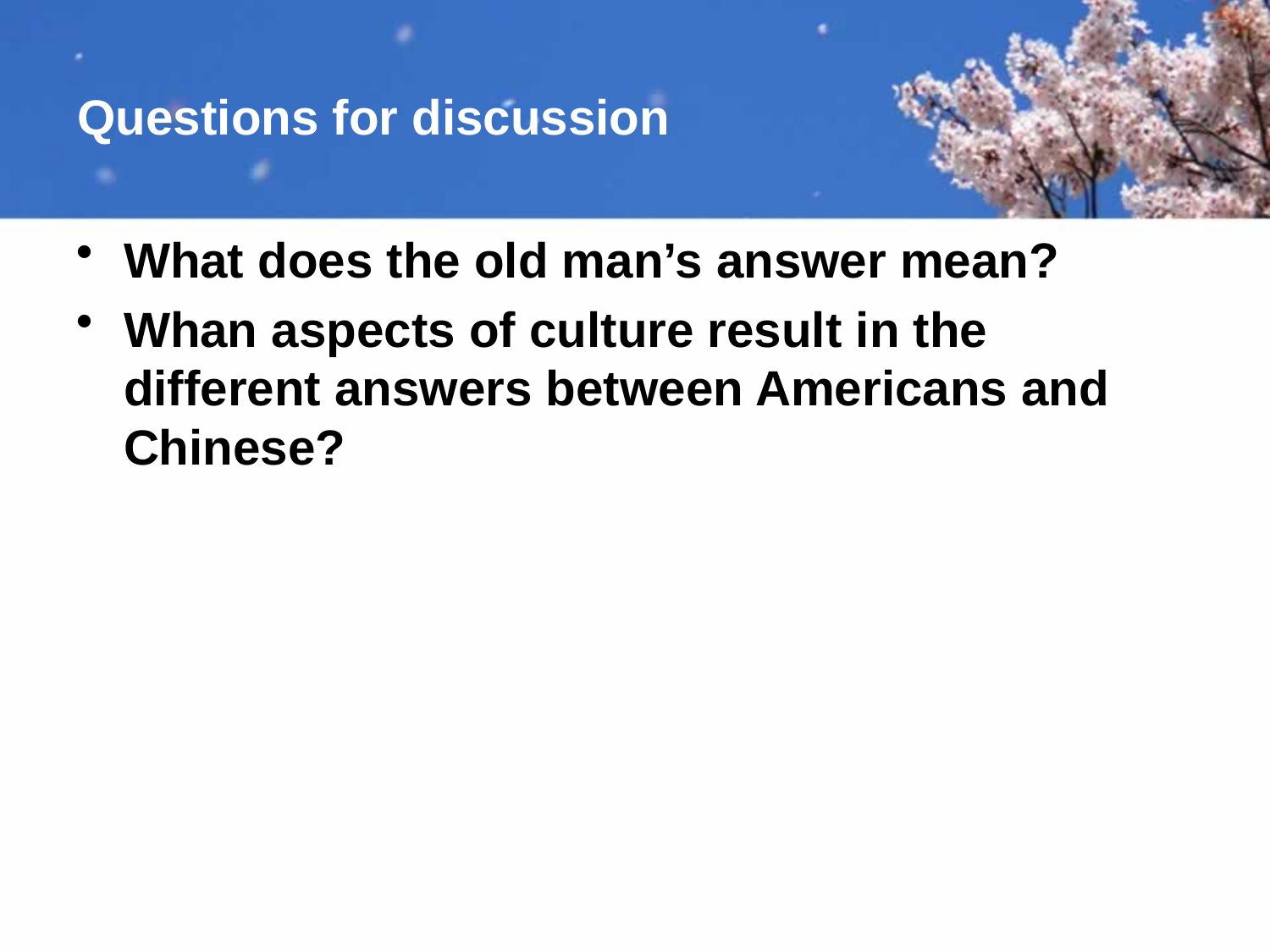

# Questions for discussion
What does the old man’s answer mean?
Whan aspects of culture result in the different answers between Americans and Chinese?